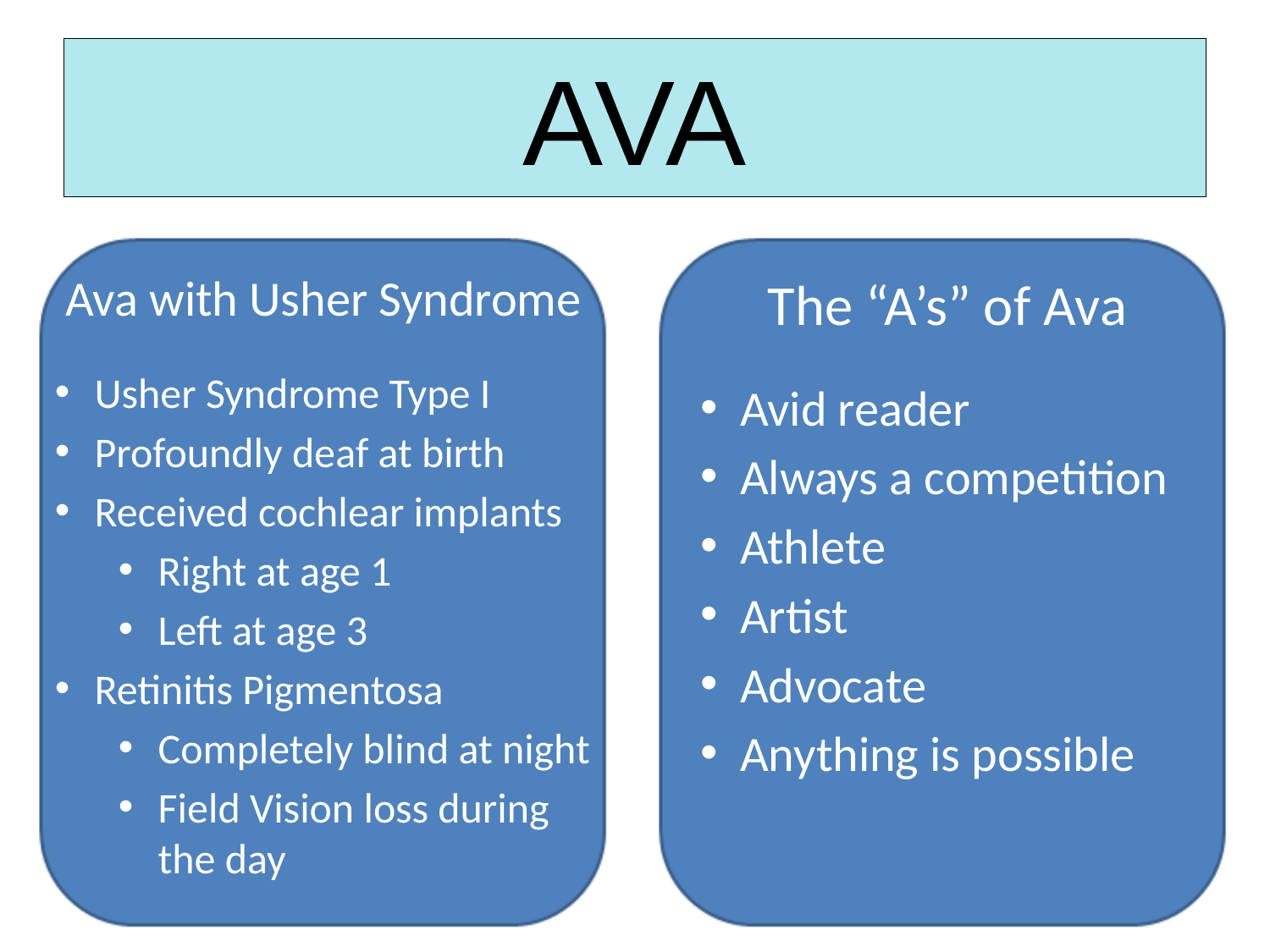

# AVA
Ava with Usher Syndrome
The “A’s” of Ava
Usher Syndrome Type I
Profoundly deaf at birth
Received cochlear implants
Right at age 1
Left at age 3
Retinitis Pigmentosa
Completely blind at night
Field Vision loss during the day
Avid reader
Always a competition
Athlete
Artist
Advocate
Anything is possible